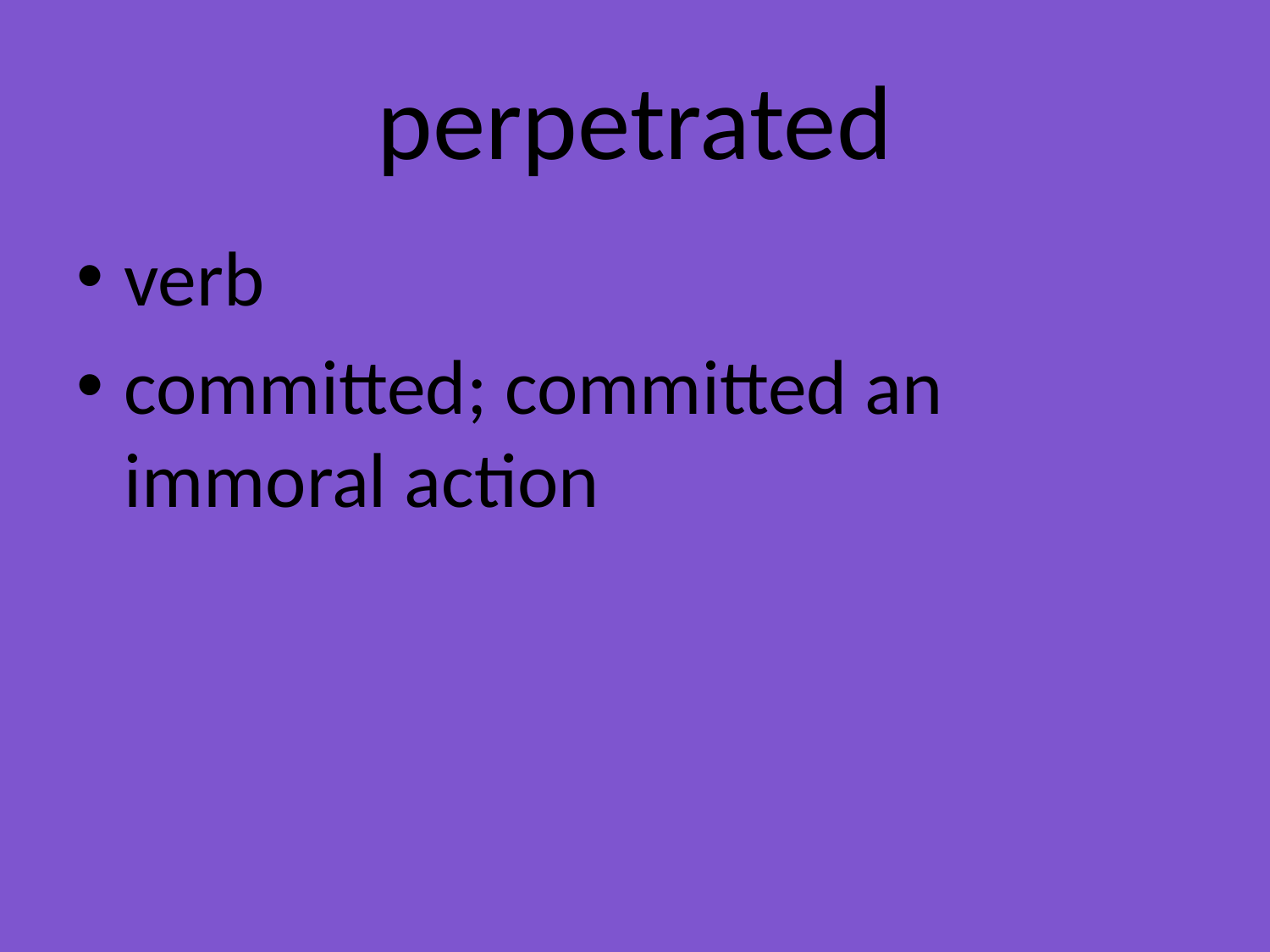

# perpetrated
verb
committed; committed an immoral action